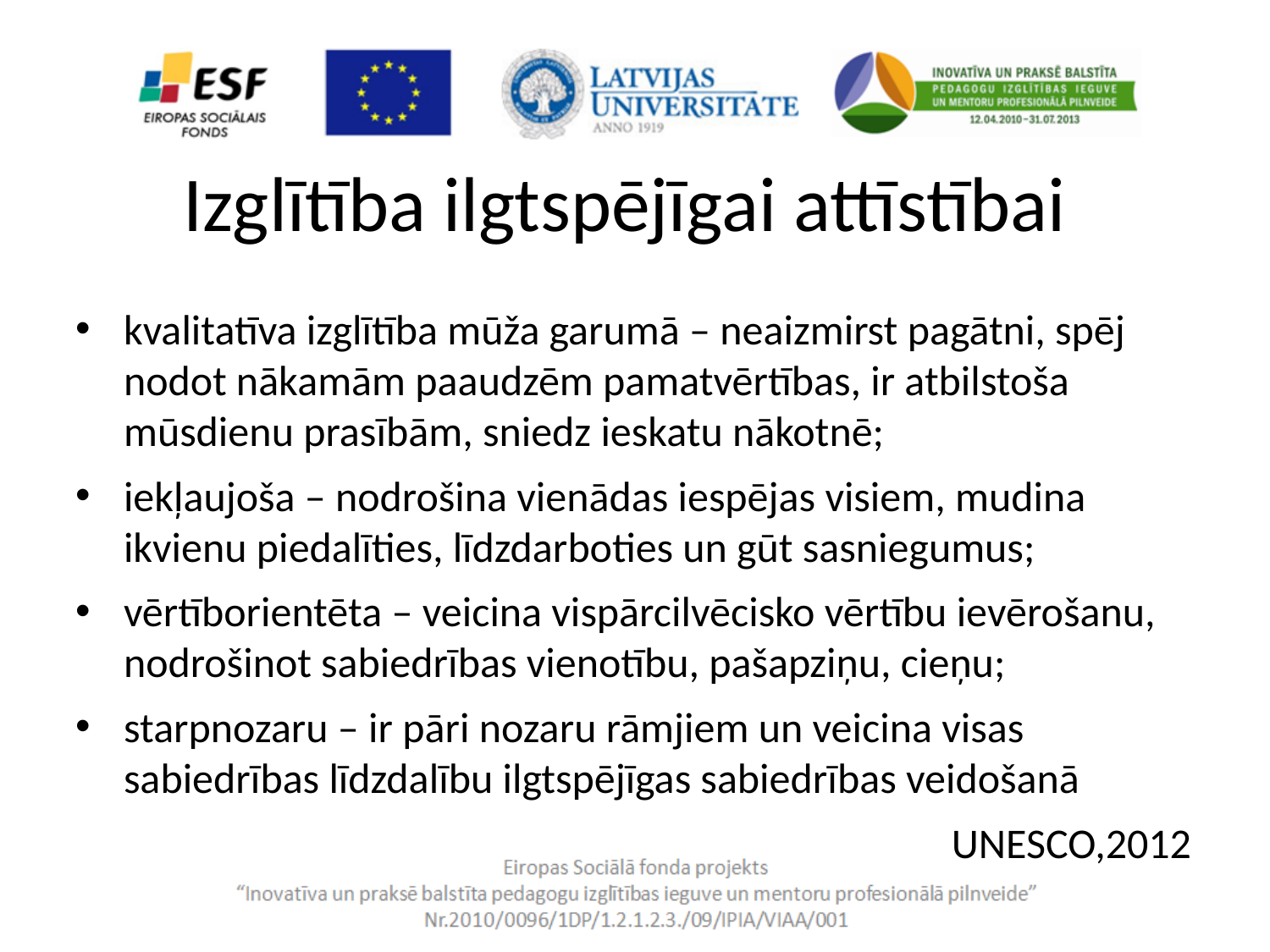

# Izglītība ilgtspējīgai attīstībai
kvalitatīva izglītība mūža garumā – neaizmirst pagātni, spēj nodot nākamām paaudzēm pamatvērtības, ir atbilstoša mūsdienu prasībām, sniedz ieskatu nākotnē;
iekļaujoša – nodrošina vienādas iespējas visiem, mudina ikvienu piedalīties, līdzdarboties un gūt sasniegumus;
vērtīborientēta – veicina vispārcilvēcisko vērtību ievērošanu, nodrošinot sabiedrības vienotību, pašapziņu, cieņu;
starpnozaru – ir pāri nozaru rāmjiem un veicina visas sabiedrības līdzdalību ilgtspējīgas sabiedrības veidošanā
UNESCO,2012